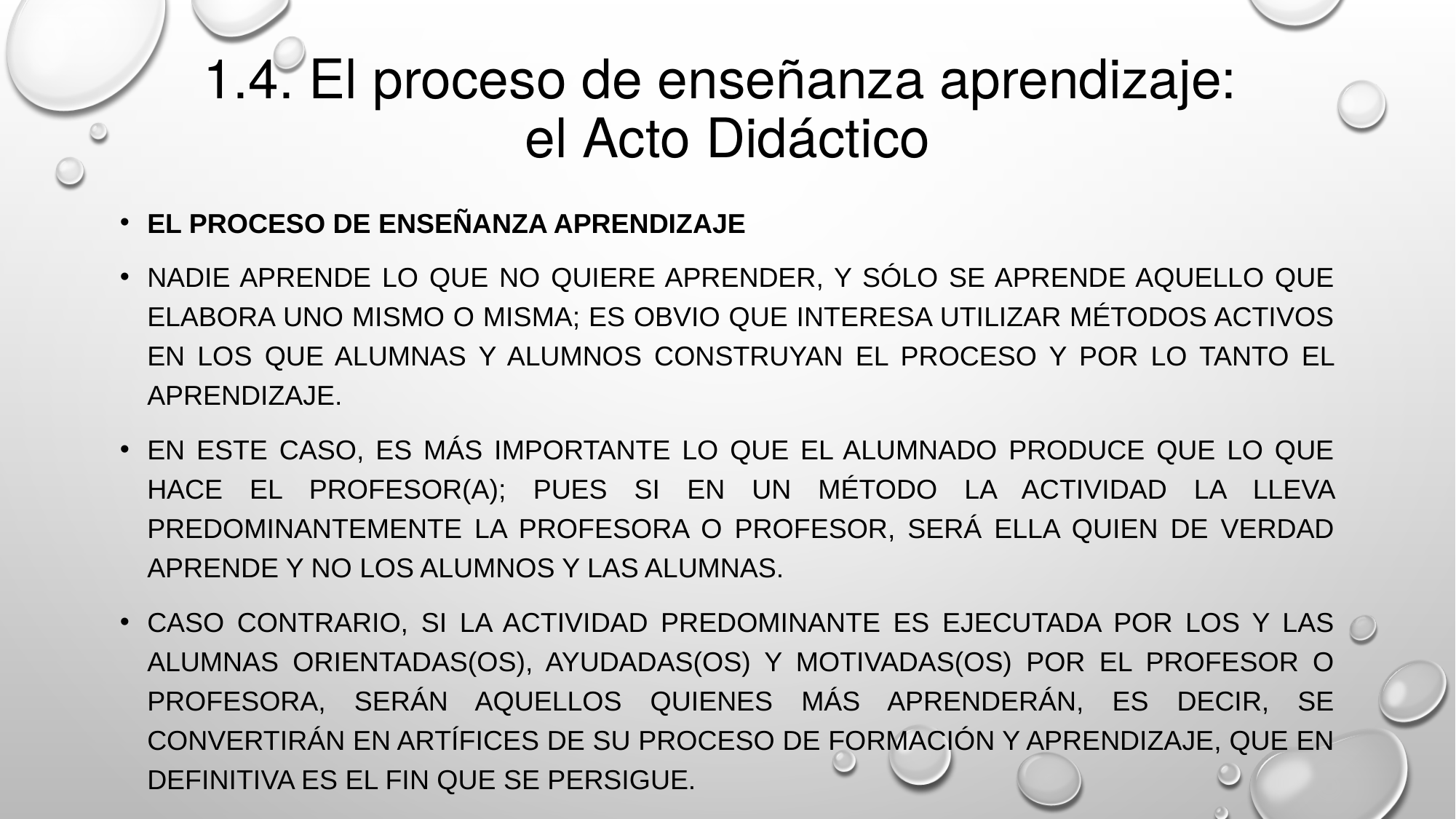

# 1.4. El proceso de enseñanza aprendizaje: el Acto Didáctico
El proceso de Enseñanza Aprendizaje
Nadie aprende lo que no quiere aprender, y sólo se aprende aquello que elabora uno mismo o misma; es obvio que interesa utilizar métodos activos en los que alumnas y alumnos construyan el proceso y por lo tanto el aprendizaje.
En este caso, es más importante lo que el alumnado produce que lo que hace el profesor(a); pues si en un método la actividad la lleva predominantemente la profesora o profesor, será ella quien de verdad aprende y no los alumnos y las alumnas.
Caso contrario, si la actividad predominante es ejecutada por los y las alumnas orientadas(os), ayudadas(os) y motivadas(os) por el profesor o profesora, serán aquellos quienes más aprenderán, es decir, se convertirán en artífices de su proceso de formación y aprendizaje, que en definitiva es el fin que se persigue.